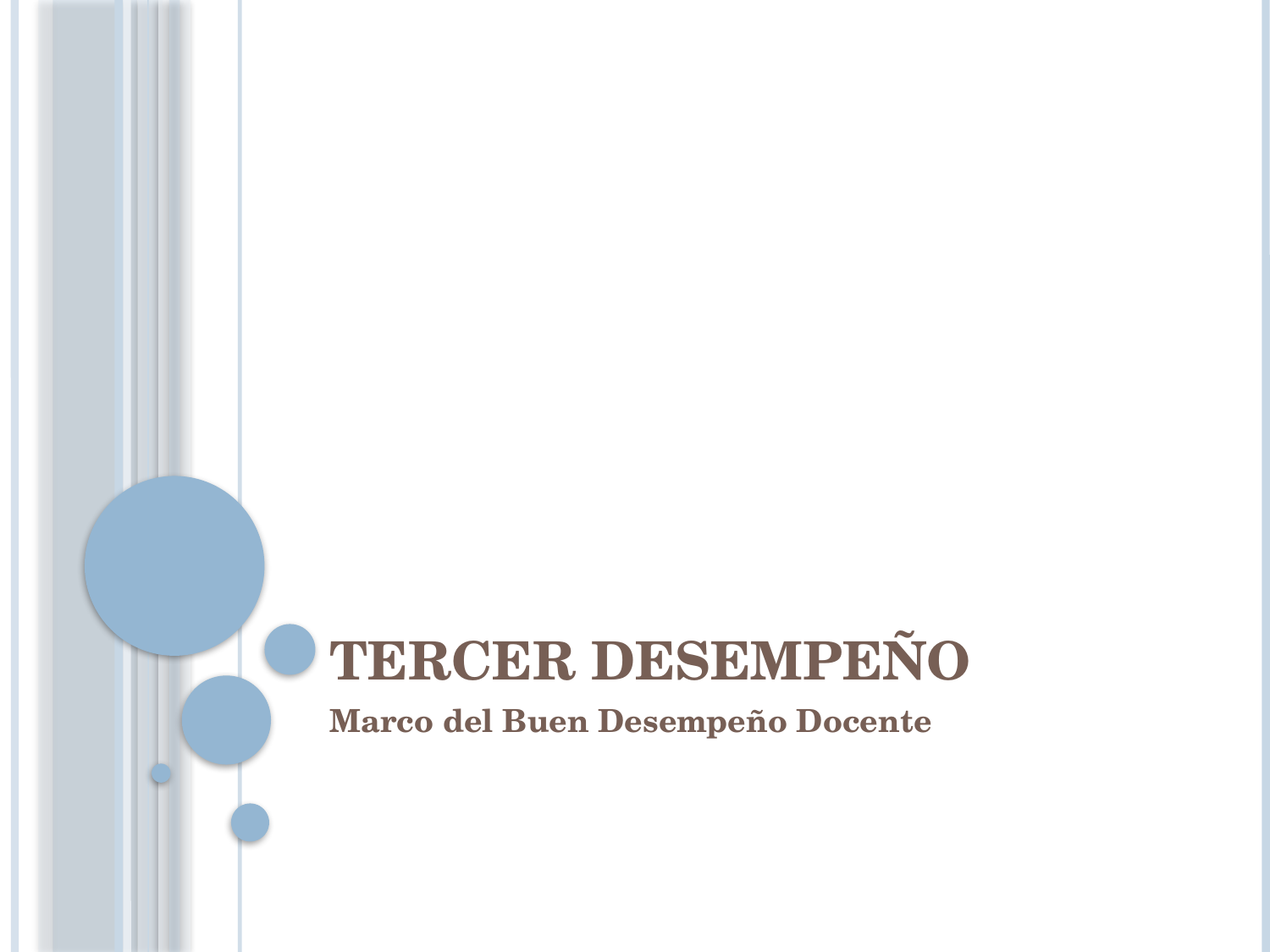

# Tercer desempeño
Marco del Buen Desempeño Docente